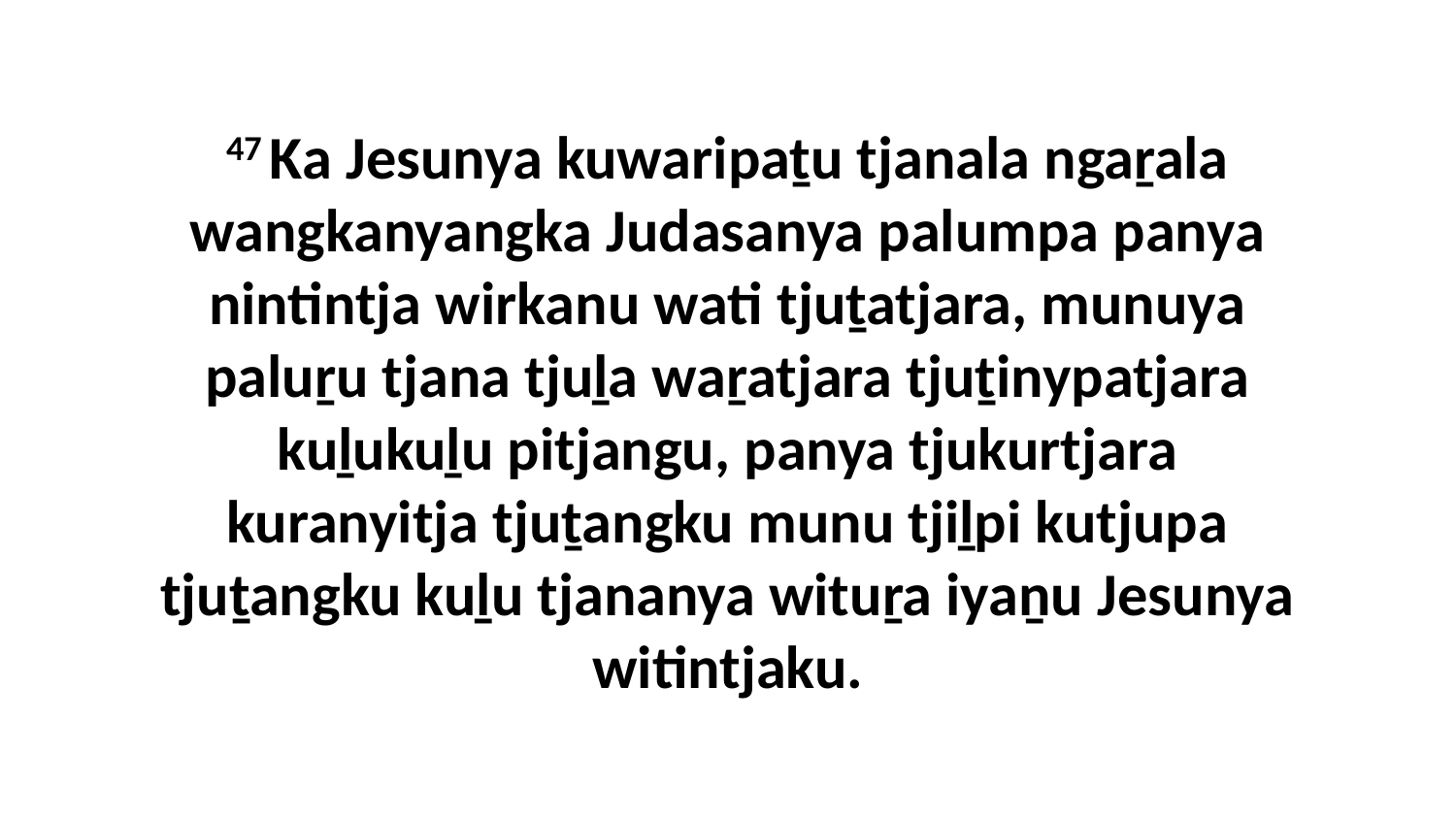

47 Ka Jesunya kuwaripaṯu tjanala ngaṟala wangkanyangka Judasanya palumpa panya nintintja wirkanu wati tjuṯatjara, munuya paluṟu tjana tjuḻa waṟatjara tjuṯinypatjara kuḻukuḻu pitjangu, panya tjukurtjara kuranyitja tjuṯangku munu tjiḻpi kutjupa tjuṯangku kuḻu tjananya wituṟa iyaṉu Jesunya witintjaku.